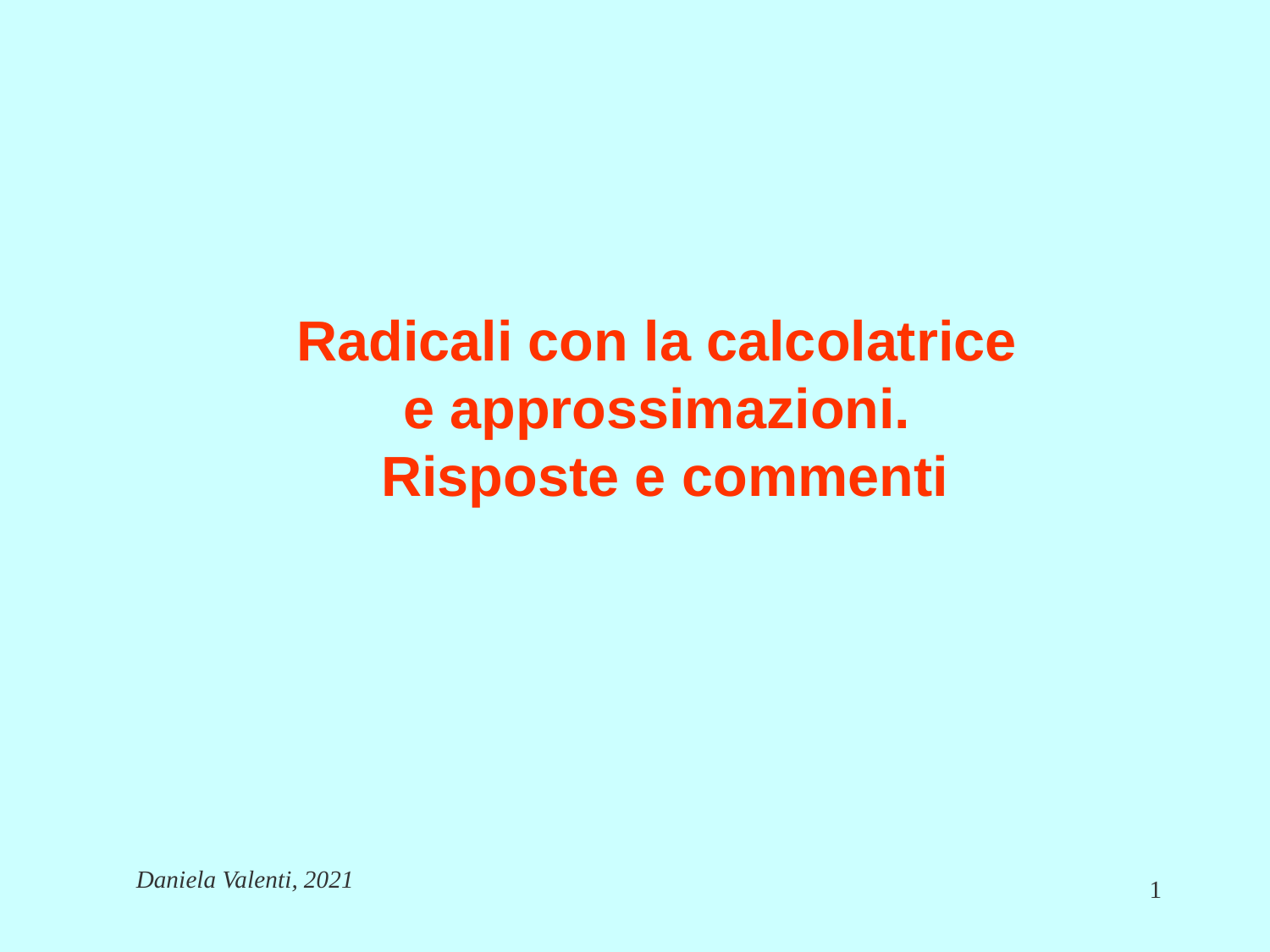

# Radicali con la calcolatrice e approssimazioni. Risposte e commenti
Daniela Valenti, 2021
1